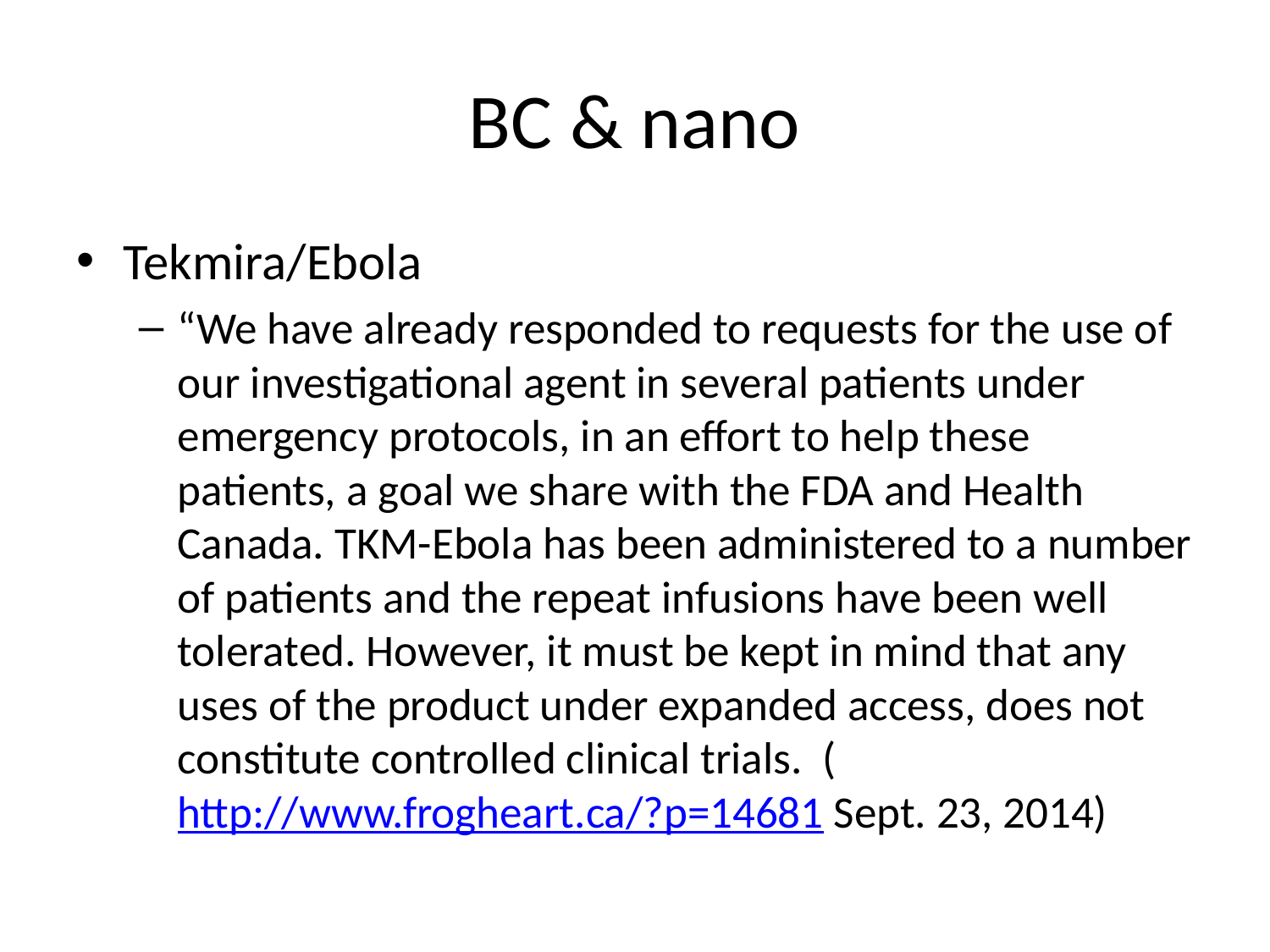

# BC & nano
Tekmira/Ebola
“We have already responded to requests for the use of our investigational agent in several patients under emergency protocols, in an effort to help these patients, a goal we share with the FDA and Health Canada. TKM-Ebola has been administered to a number of patients and the repeat infusions have been well tolerated. However, it must be kept in mind that any uses of the product under expanded access, does not constitute controlled clinical trials.  (http://www.frogheart.ca/?p=14681 Sept. 23, 2014)